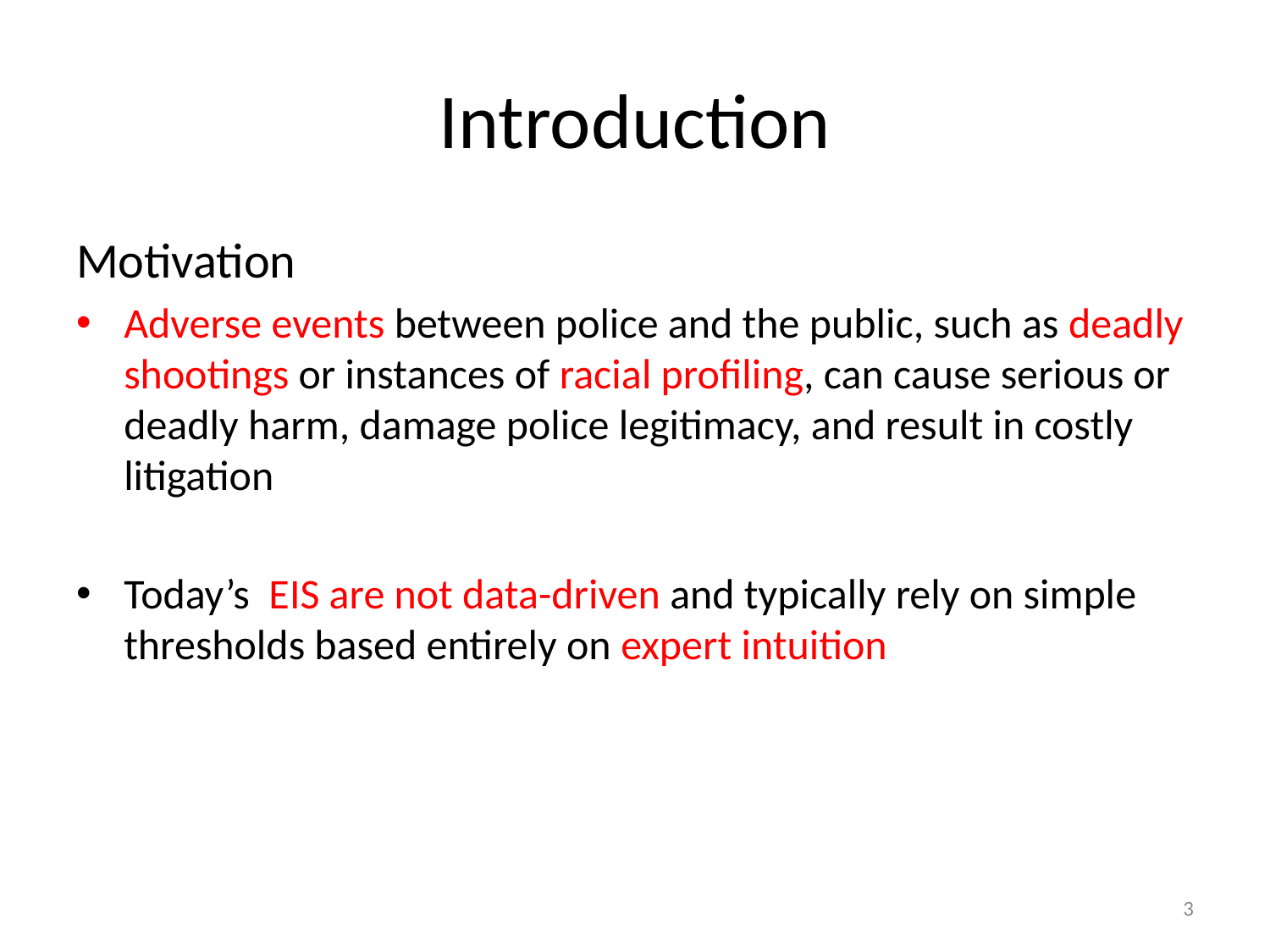

# Introduction
Motivation
Adverse events between police and the public, such as deadly shootings or instances of racial profiling, can cause serious or deadly harm, damage police legitimacy, and result in costly litigation

Today’s  EIS are not data-driven and typically rely on simple thresholds based entirely on expert intuition
3